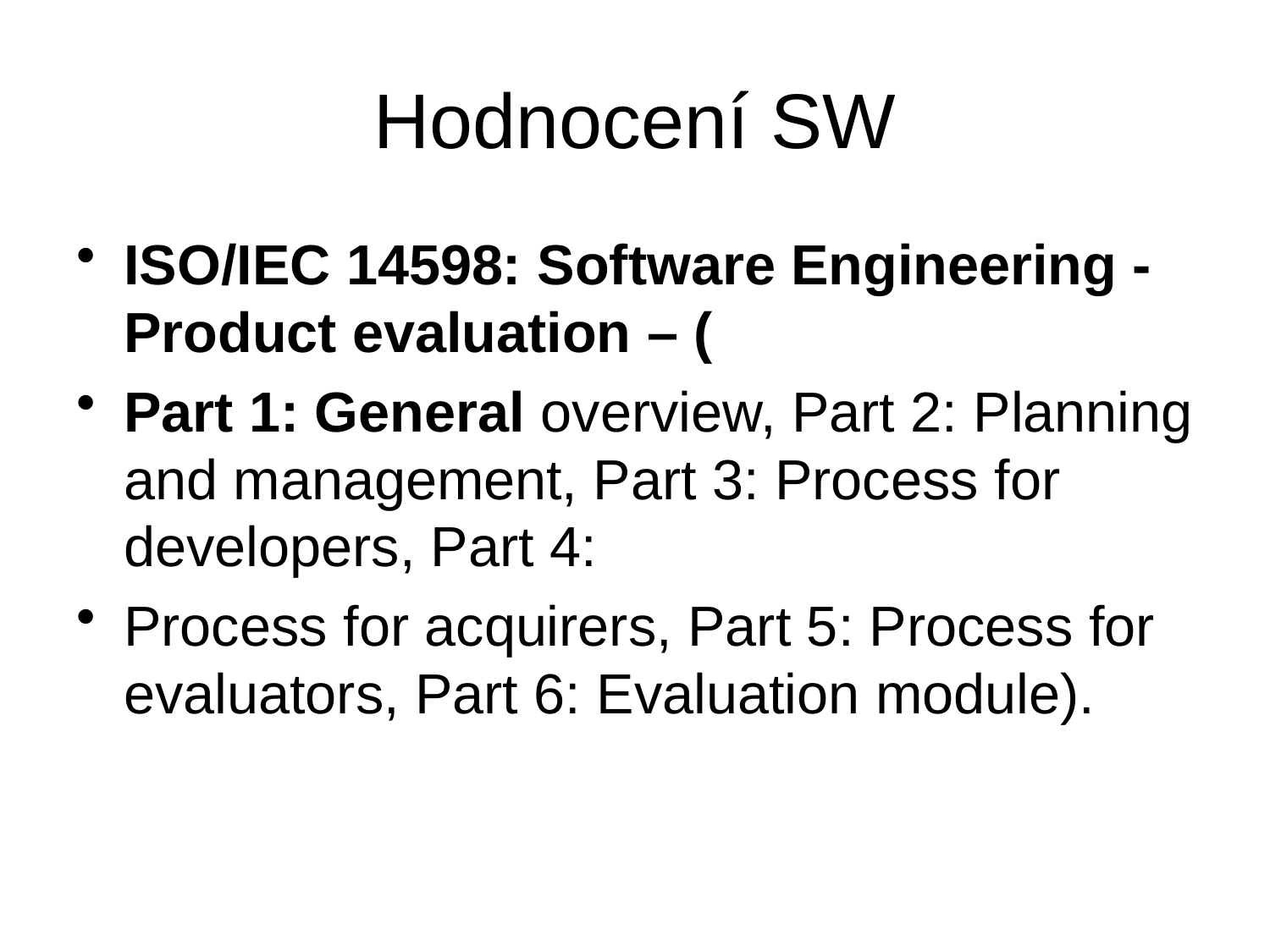

# Hodnocení SW
ISO/IEC 14598: Software Engineering - Product evaluation – (
Part 1: General overview, Part 2: Planning and management, Part 3: Process for developers, Part 4:
Process for acquirers, Part 5: Process for evaluators, Part 6: Evaluation module).